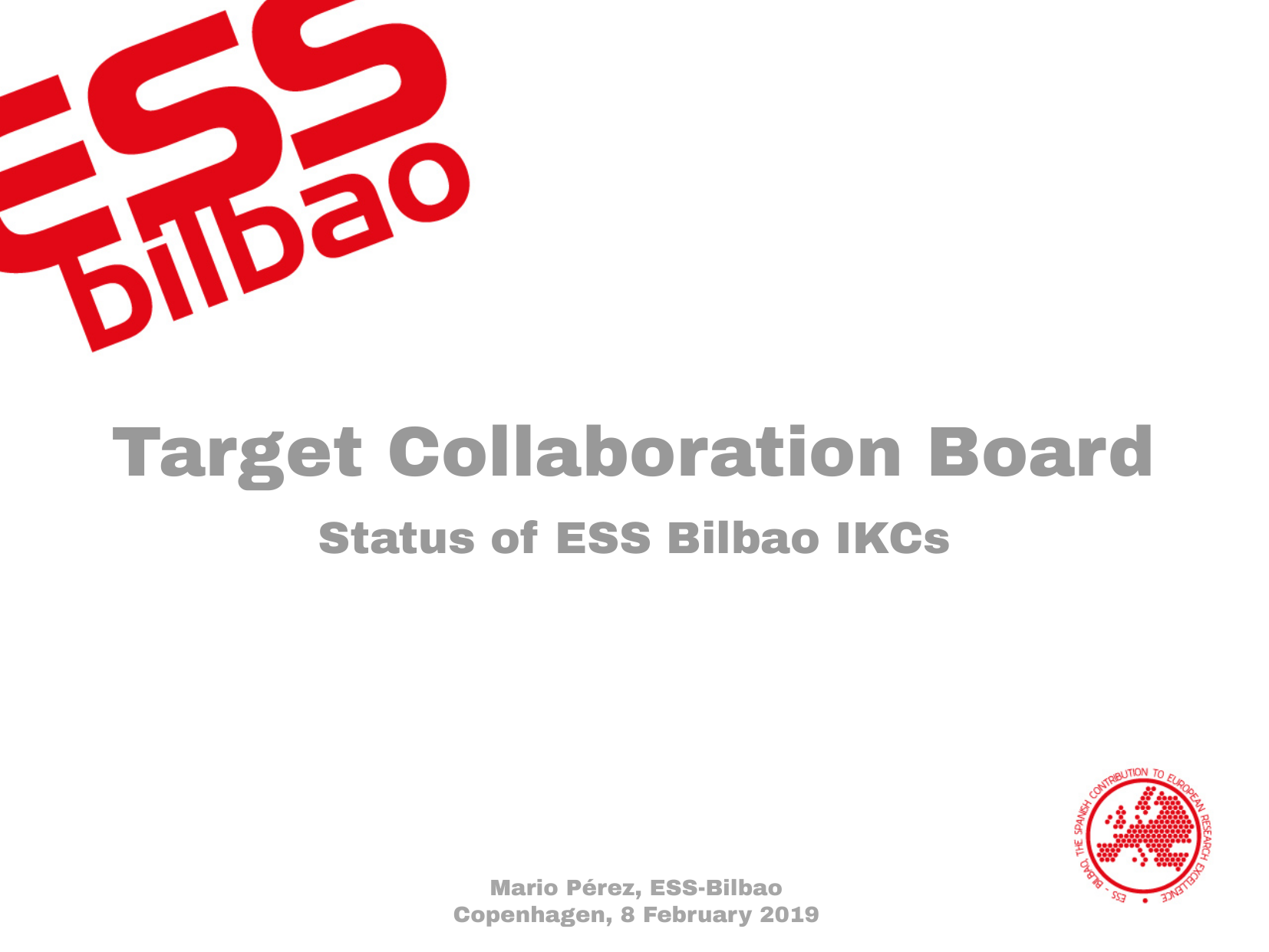

Target Collaboration Board
Status of ESS Bilbao IKCs

Mario Pérez, ESS-Bilbao
Copenhagen, 8 February 2019